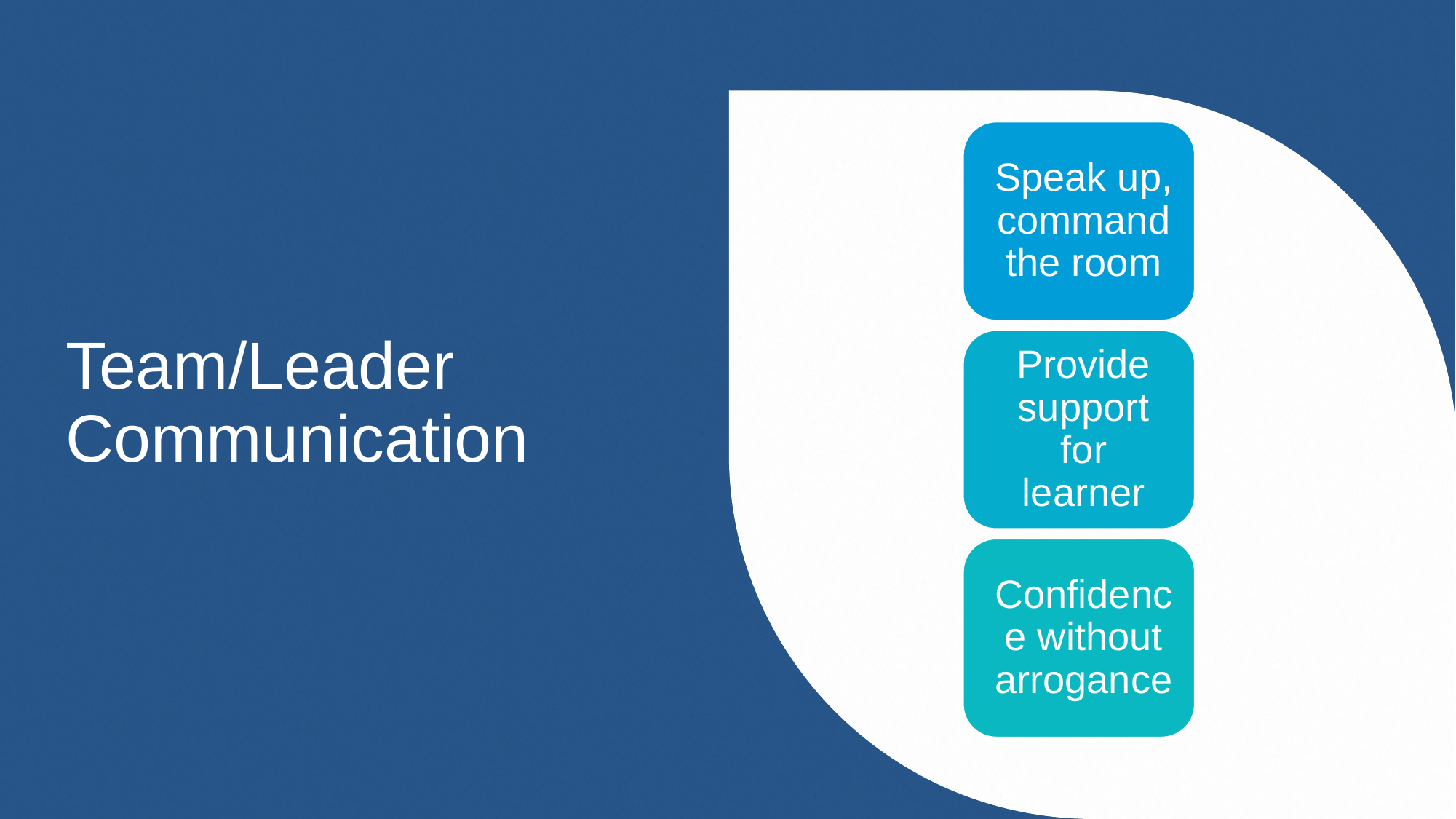

# Team/Leader Communication

Speak up, command the room
Provide support for learner
Confidence without arrogance